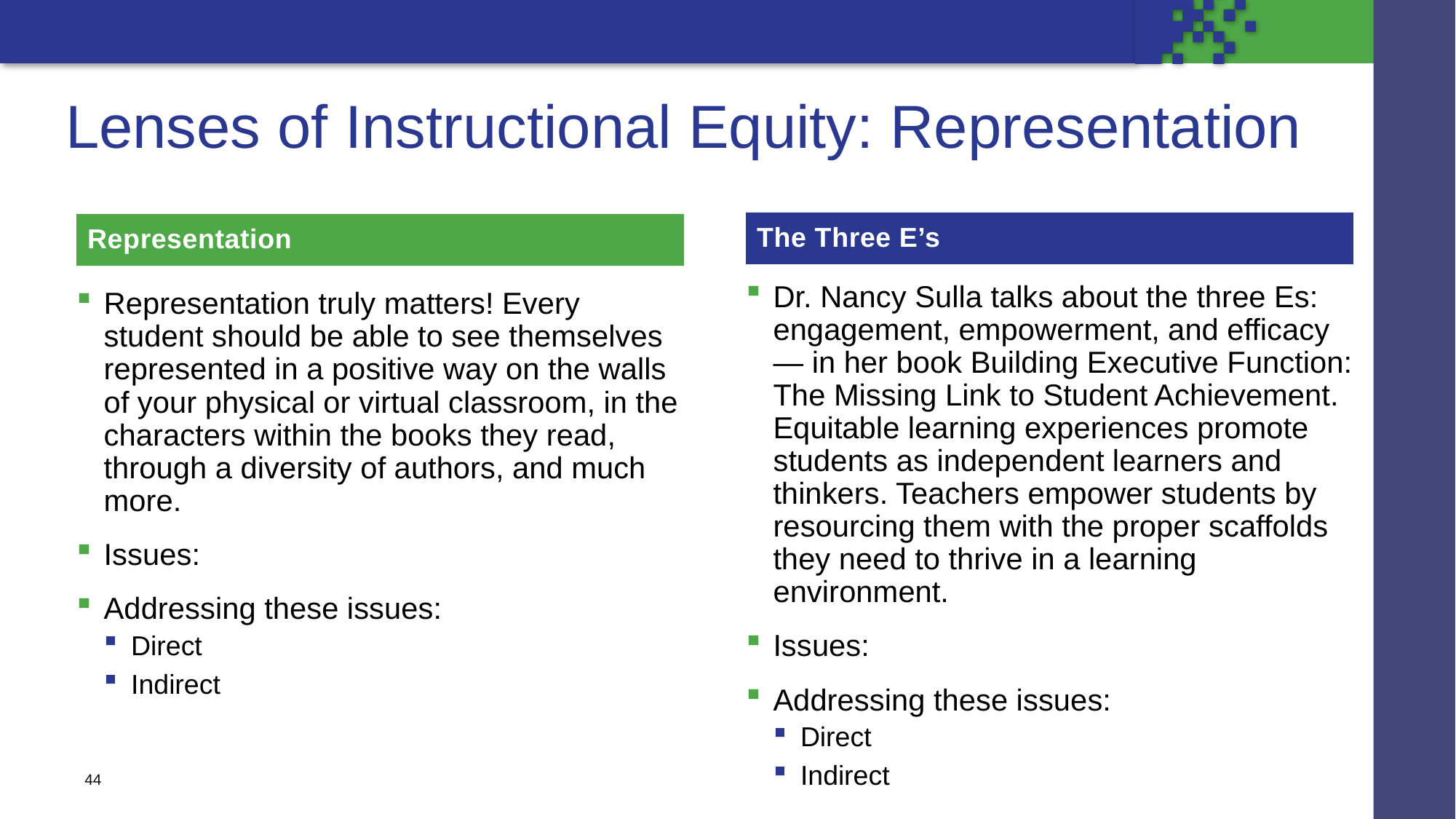

# Lenses of Instructional Equity: Representation
The Three E’s
Representation
Dr. Nancy Sulla talks about the three Es: engagement, empowerment, and efficacy — in her book Building Executive Function: The Missing Link to Student Achievement. Equitable learning experiences promote students as independent learners and thinkers. Teachers empower students by resourcing them with the proper scaffolds they need to thrive in a learning environment.
Issues:
Addressing these issues:
Direct
Indirect
Representation truly matters! Every student should be able to see themselves represented in a positive way on the walls of your physical or virtual classroom, in the characters within the books they read, through a diversity of authors, and much more.
Issues:
Addressing these issues:
Direct
Indirect
44